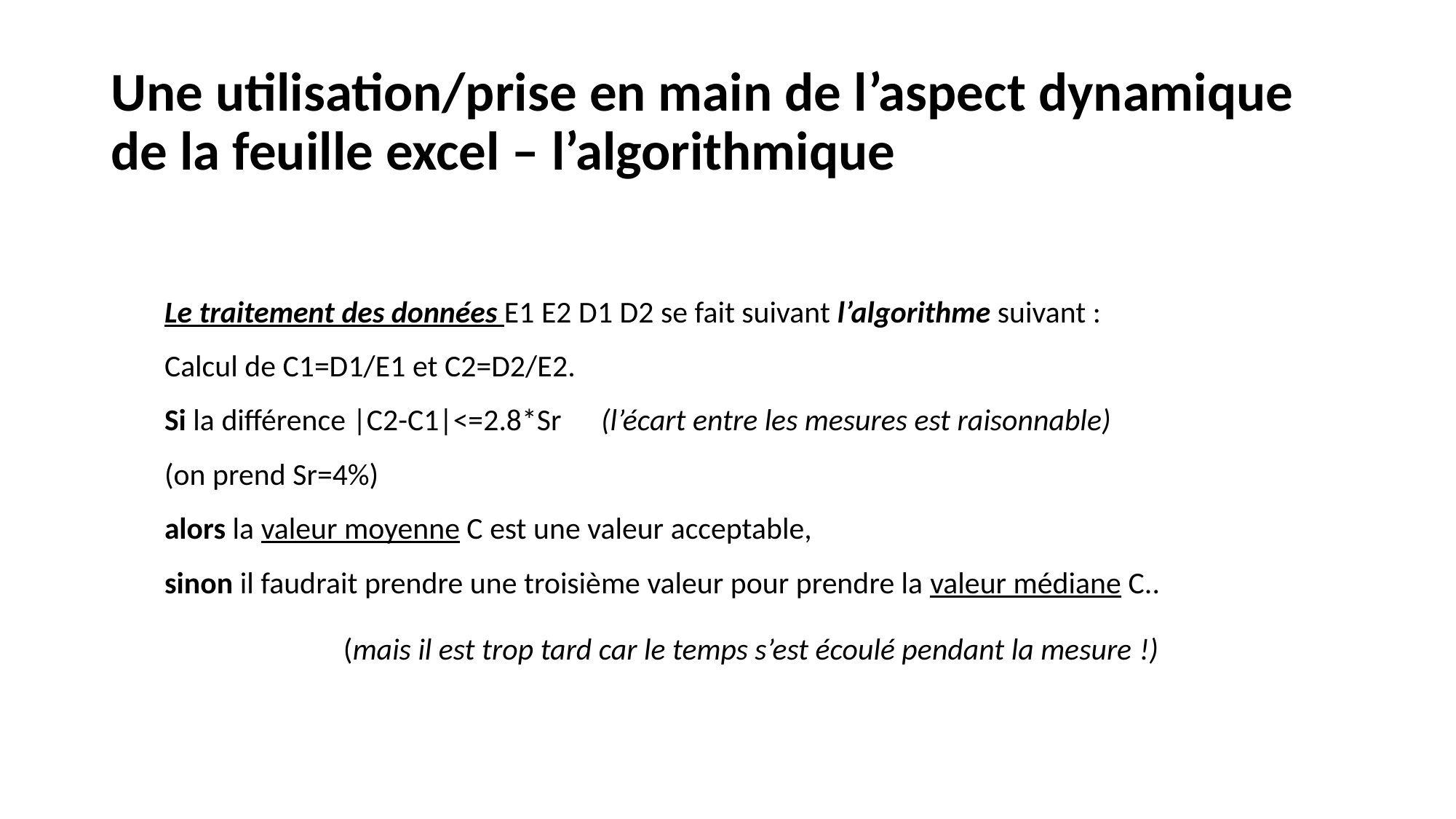

# Une utilisation/prise en main de l’aspect dynamique de la feuille excel – l’algorithmique
Le traitement des données E1 E2 D1 D2 se fait suivant l’algorithme suivant :
Calcul de C1=D1/E1 et C2=D2/E2.
Si la différence |C2-C1|<=2.8*Sr 	(l’écart entre les mesures est raisonnable)
(on prend Sr=4%)
alors la valeur moyenne C est une valeur acceptable,
sinon il faudrait prendre une troisième valeur pour prendre la valeur médiane C..
(mais il est trop tard car le temps s’est écoulé pendant la mesure !)